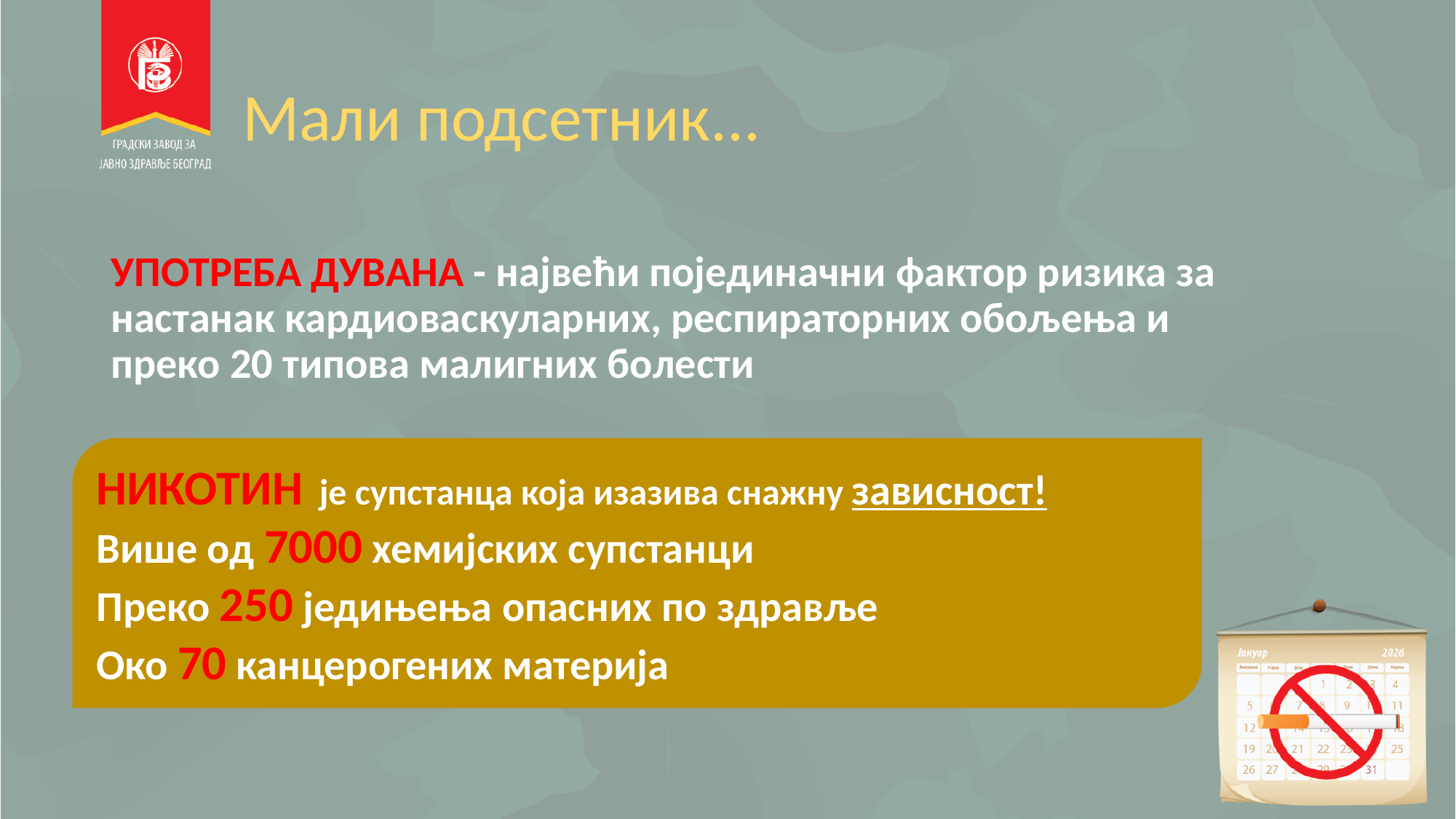

# Мали подсетник...
УПОТРЕБА ДУВАНА - највећи појединачни фактор ризика за настанак кардиоваскуларних, респираторних обољења и преко 20 типова малигних болести

НИКОТИН  је супстанца која изазива снажну зависност!
Више од 7000 хемијских супстанци
Преко 250 једињења опасних по здравље
Око 70 канцерогених материја